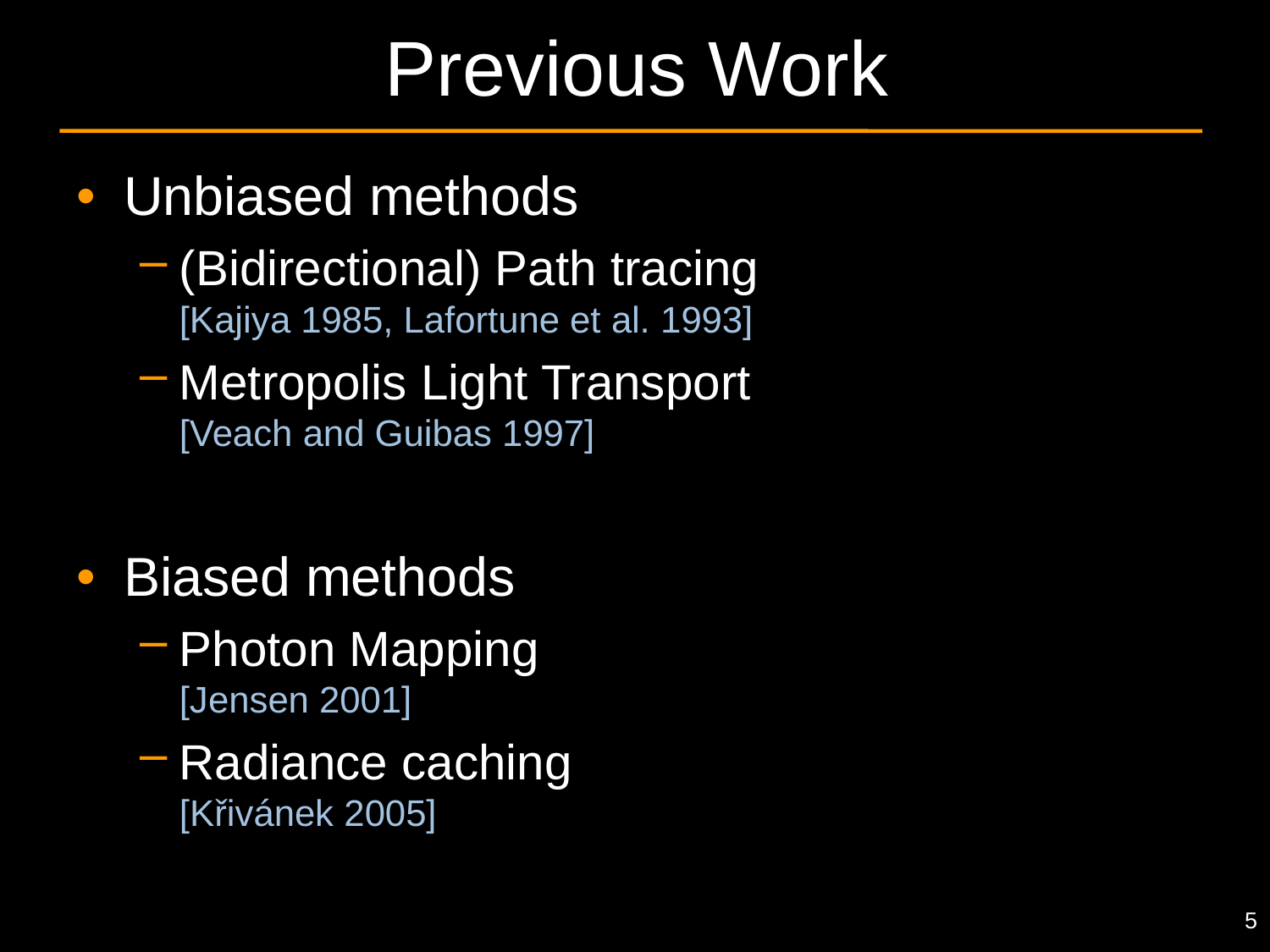

# Previous Work
Unbiased methods
(Bidirectional) Path tracing
[Kajiya 1985, Lafortune et al. 1993]
Metropolis Light Transport
[Veach and Guibas 1997]

Biased methods
Photon Mapping
[Jensen 2001]
Radiance caching
[Křivánek 2005]
5